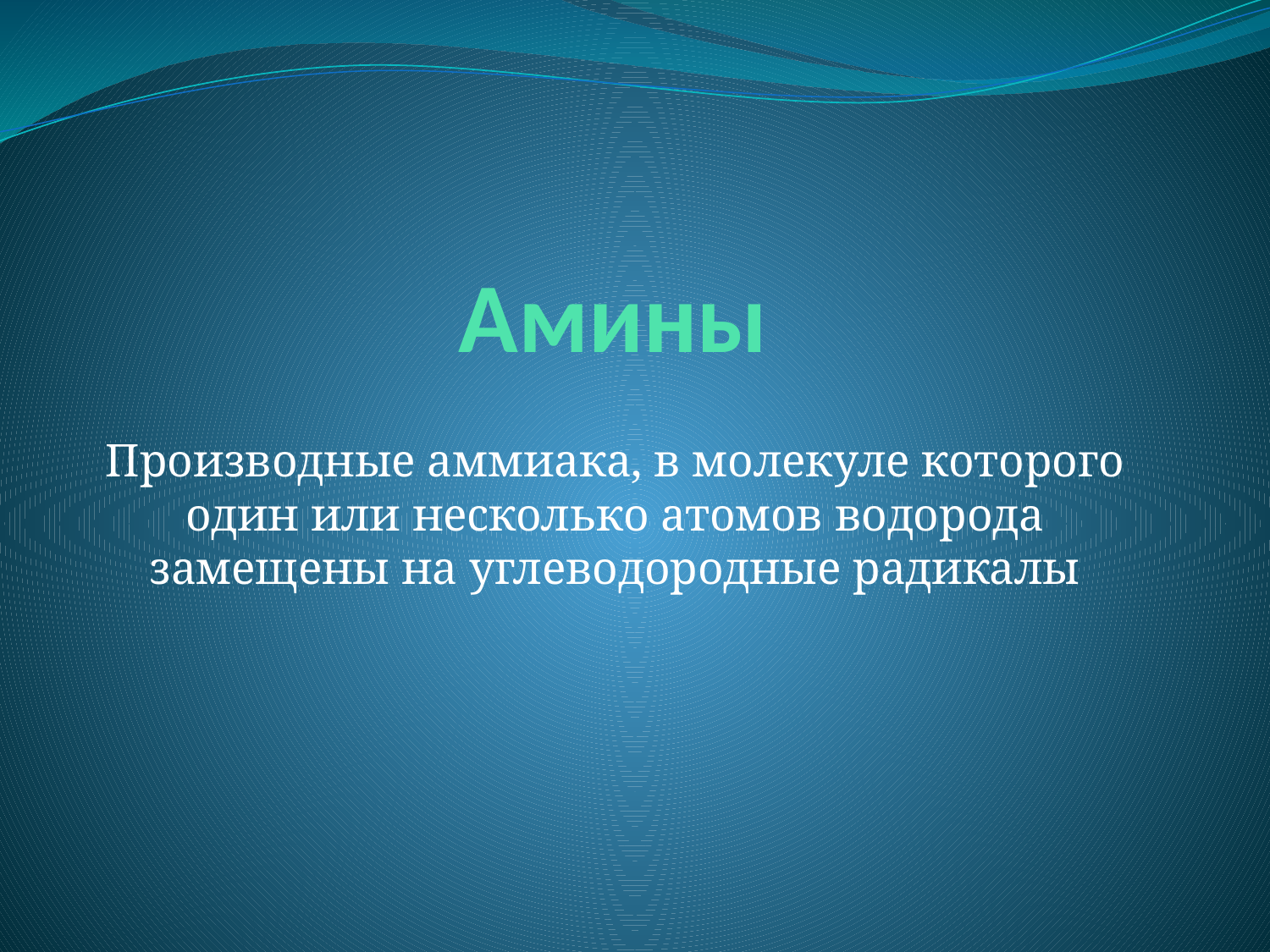

# Амины
Производные аммиака, в молекуле которого один или несколько атомов водорода замещены на углеводородные радикалы